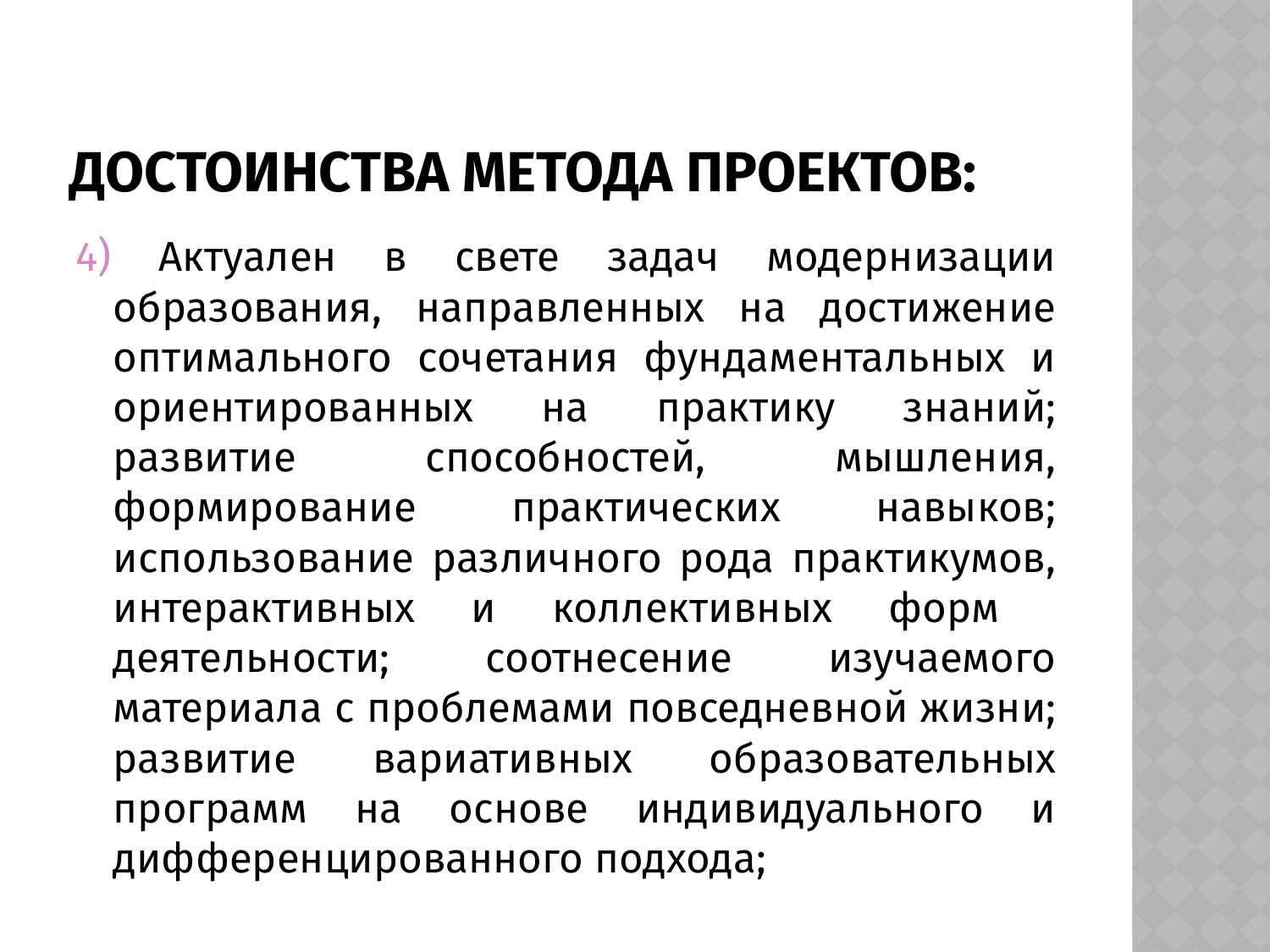

# Достоинства метода проектов:
4) Актуален в свете задач модернизации образования, направленных на достижение оптимального сочетания фундаментальных и ориентированных на практику знаний; развитие способностей, мышления, формирование практических навыков; использование различного рода практикумов, интерактивных и коллективных форм  деятельности; соотнесение изучаемого материала с проблемами повседневной жизни; развитие вариативных образовательных программ на основе индивидуального и дифференцированного подхода;